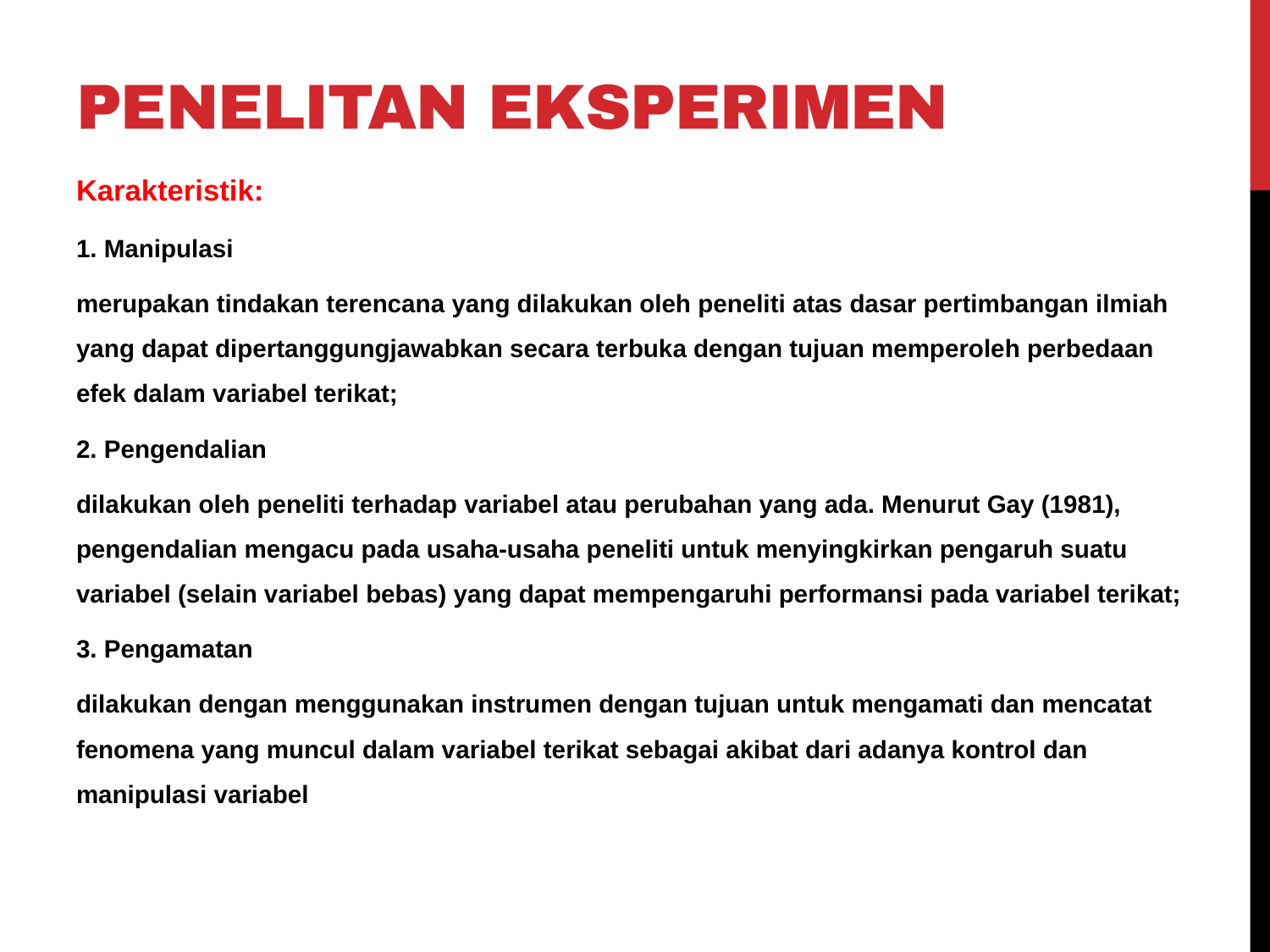

# Penelitan Eksperimen
Karakteristik:
1. Manipulasi
merupakan tindakan terencana yang dilakukan oleh peneliti atas dasar pertimbangan ilmiah yang dapat dipertanggungjawabkan secara terbuka dengan tujuan memperoleh perbedaan efek dalam variabel terikat;
2. Pengendalian
dilakukan oleh peneliti terhadap variabel atau perubahan yang ada. Menurut Gay (1981), pengendalian mengacu pada usaha-usaha peneliti untuk menyingkirkan pengaruh suatu variabel (selain variabel bebas) yang dapat mempengaruhi performansi pada variabel terikat;
3. Pengamatan
dilakukan dengan menggunakan instrumen dengan tujuan untuk mengamati dan mencatat fenomena yang muncul dalam variabel terikat sebagai akibat dari adanya kontrol dan manipulasi variabel